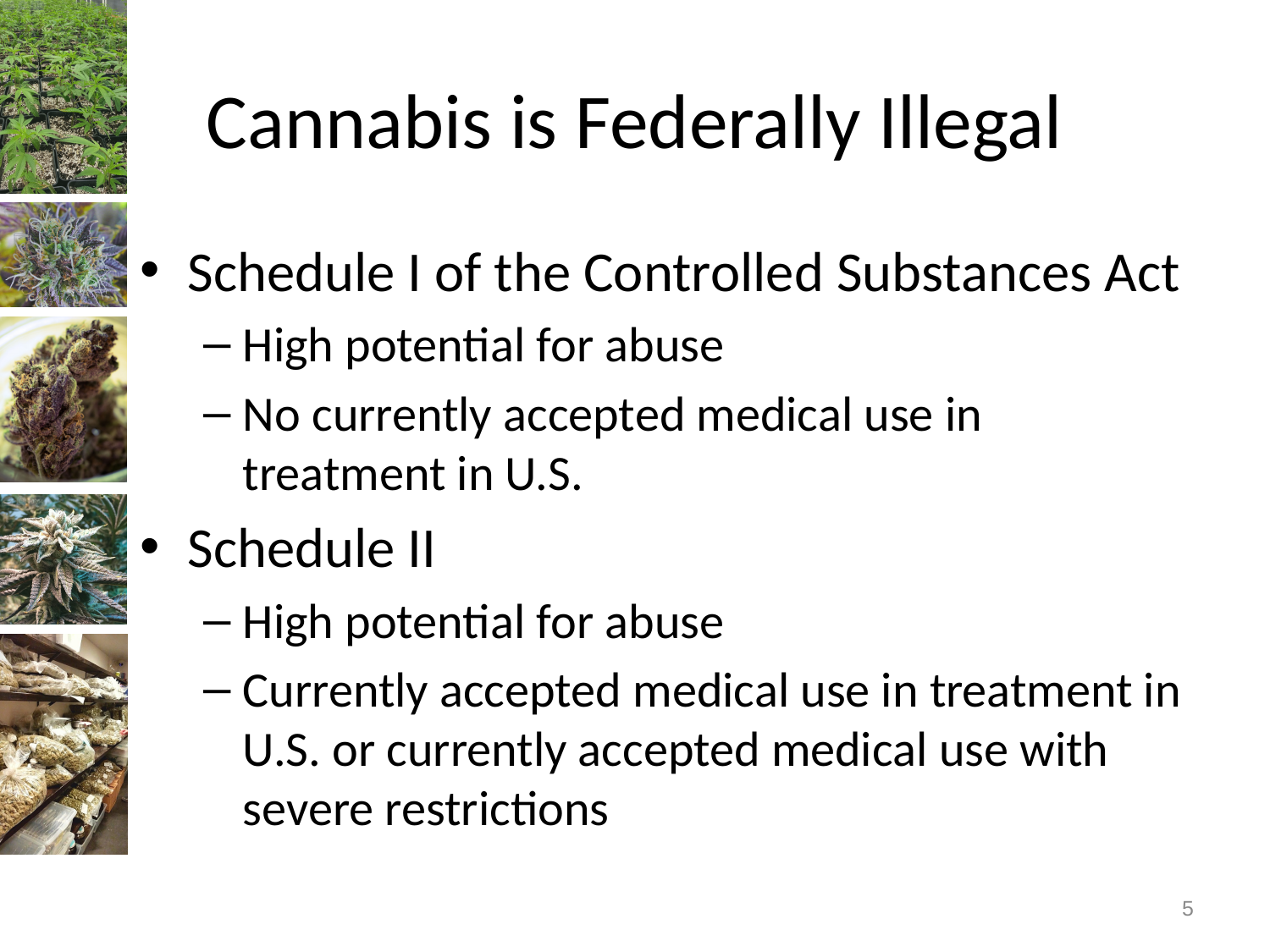

# Cannabis is Federally Illegal
Schedule I of the Controlled Substances Act
High potential for abuse
No currently accepted medical use in treatment in U.S.
Schedule II
High potential for abuse
Currently accepted medical use in treatment in U.S. or currently accepted medical use with severe restrictions

5